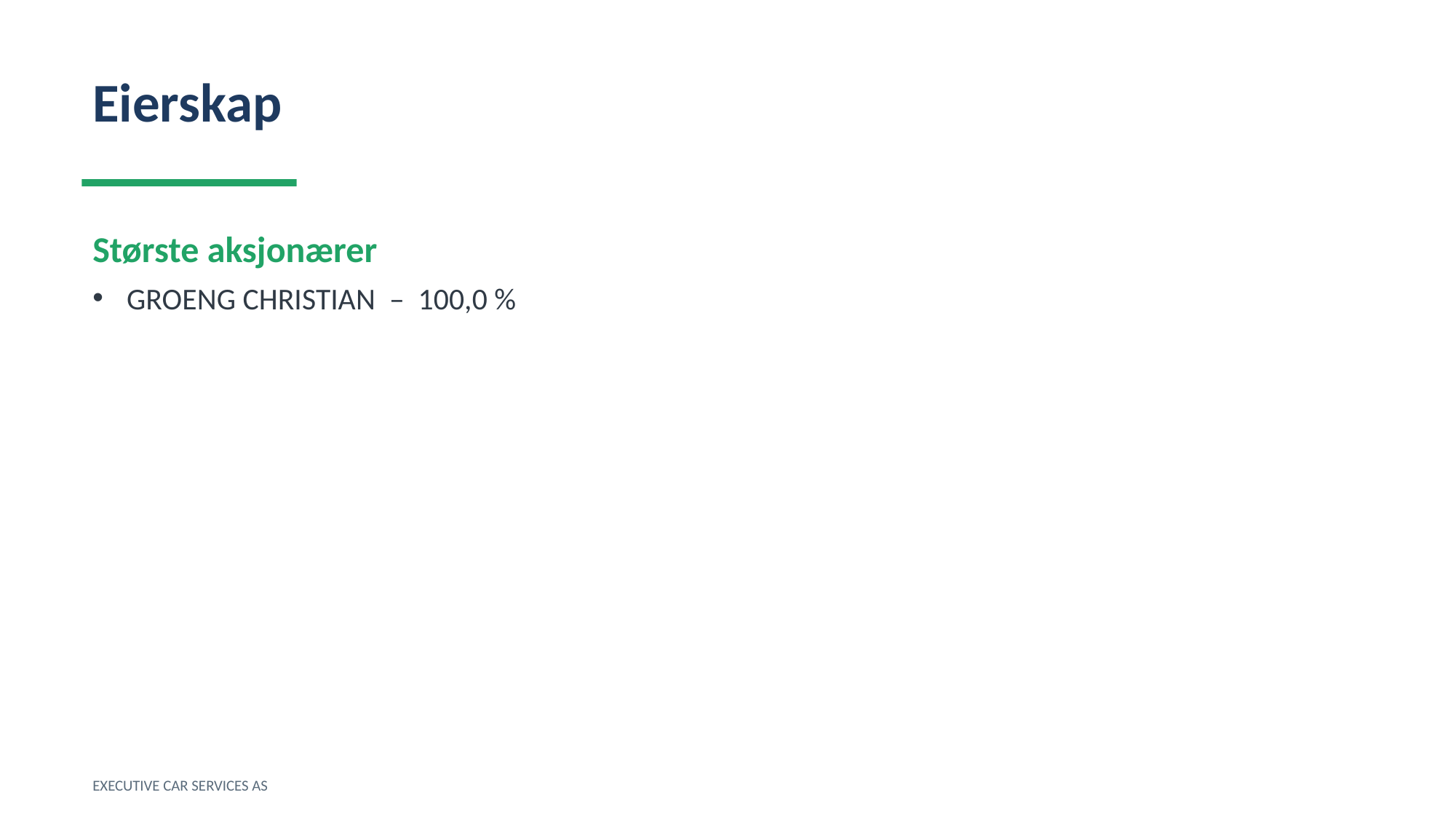

Eierskap

Største aksjonærer
GROENG CHRISTIAN  –  100,0 %
EXECUTIVE CAR SERVICES AS